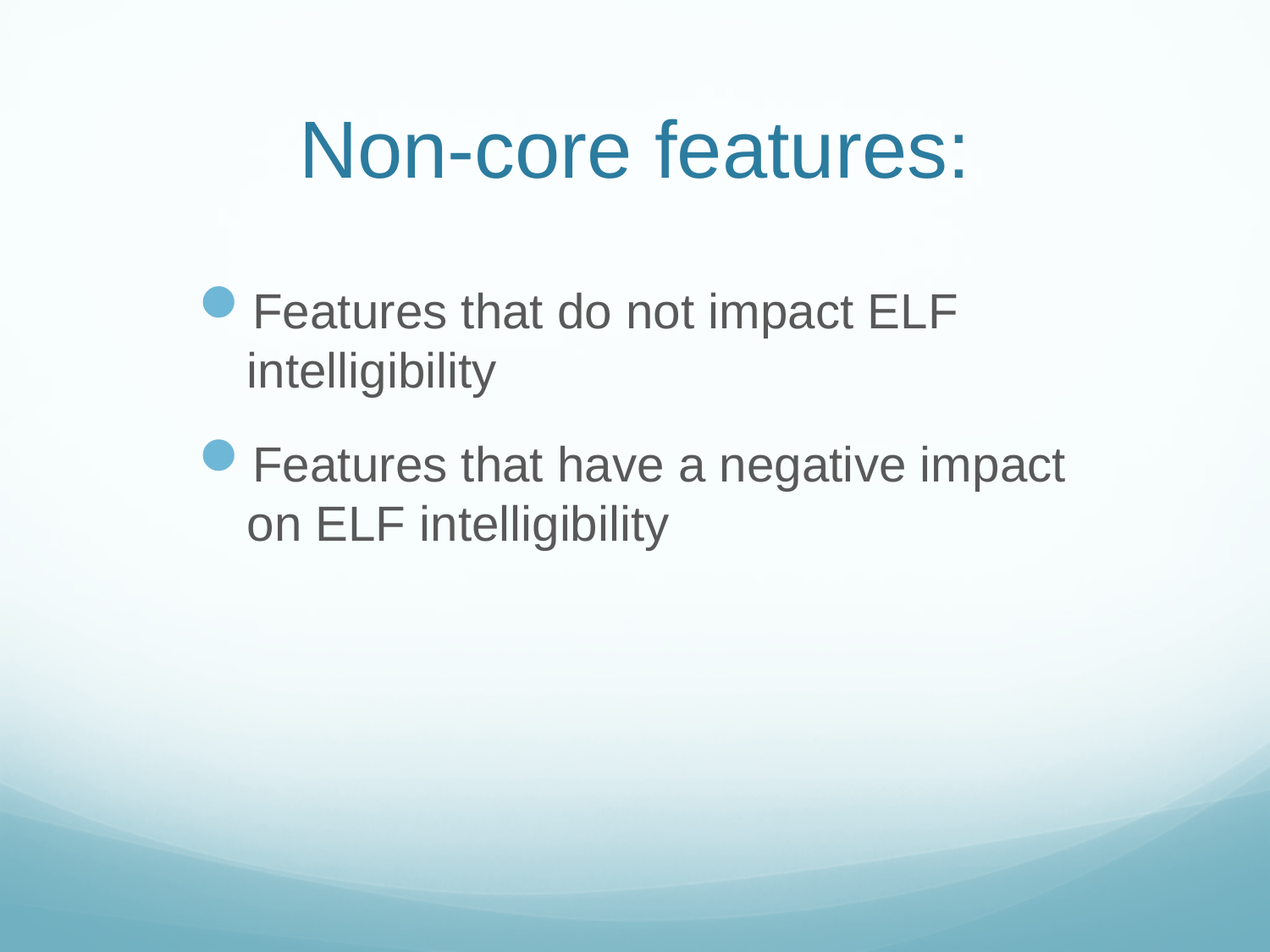

# Non-core features:
Features that do not impact ELF intelligibility
Features that have a negative impact on ELF intelligibility